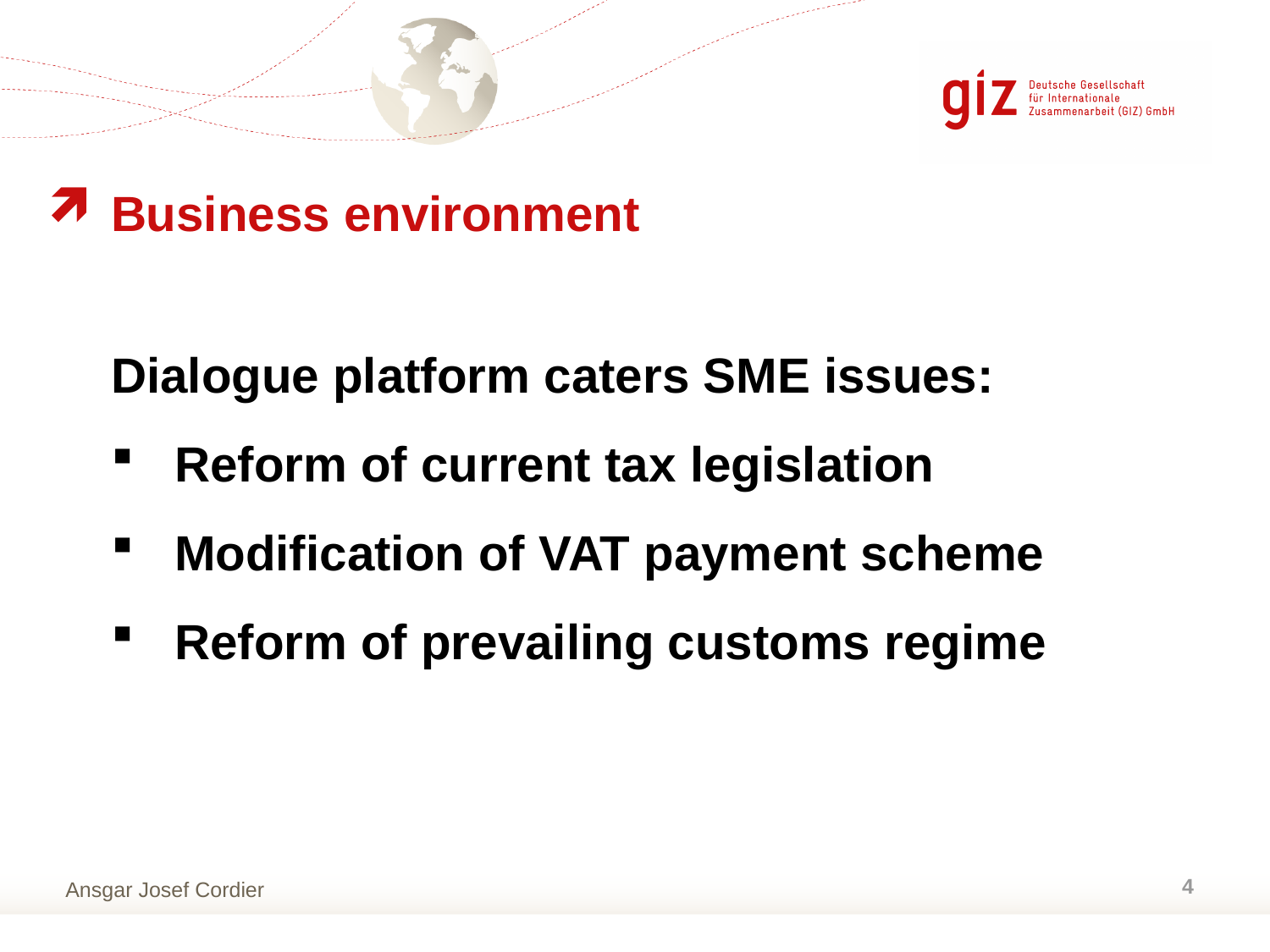

Business environment
Dialogue platform caters SME issues:
Reform of current tax legislation
Modification of VAT payment scheme
Reform of prevailing customs regime
4
Ansgar Josef Cordier